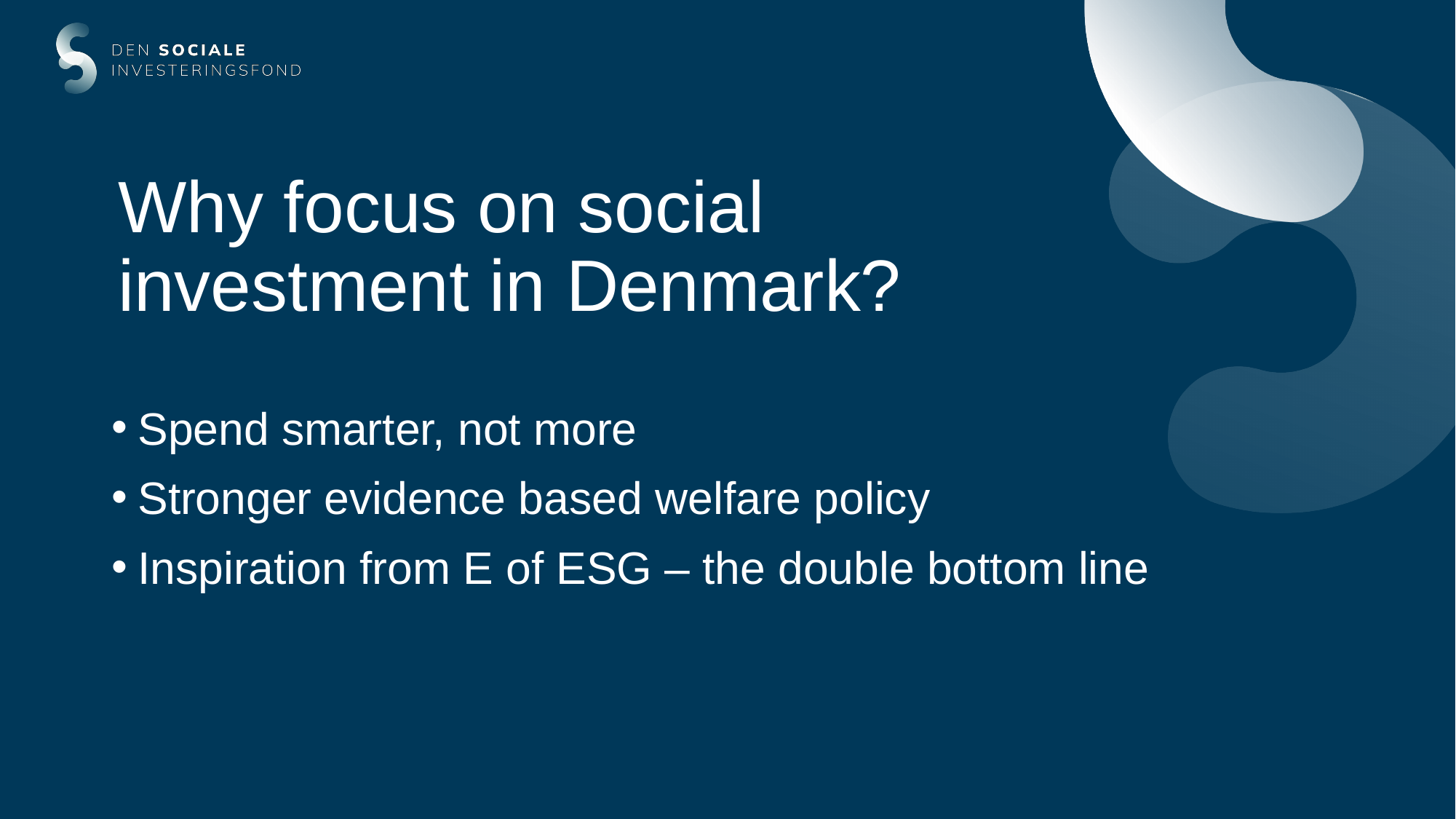

# Why focus on social investment in Denmark?

Spend smarter, not more
Stronger evidence based welfare policy
Inspiration from E of ESG – the double bottom line